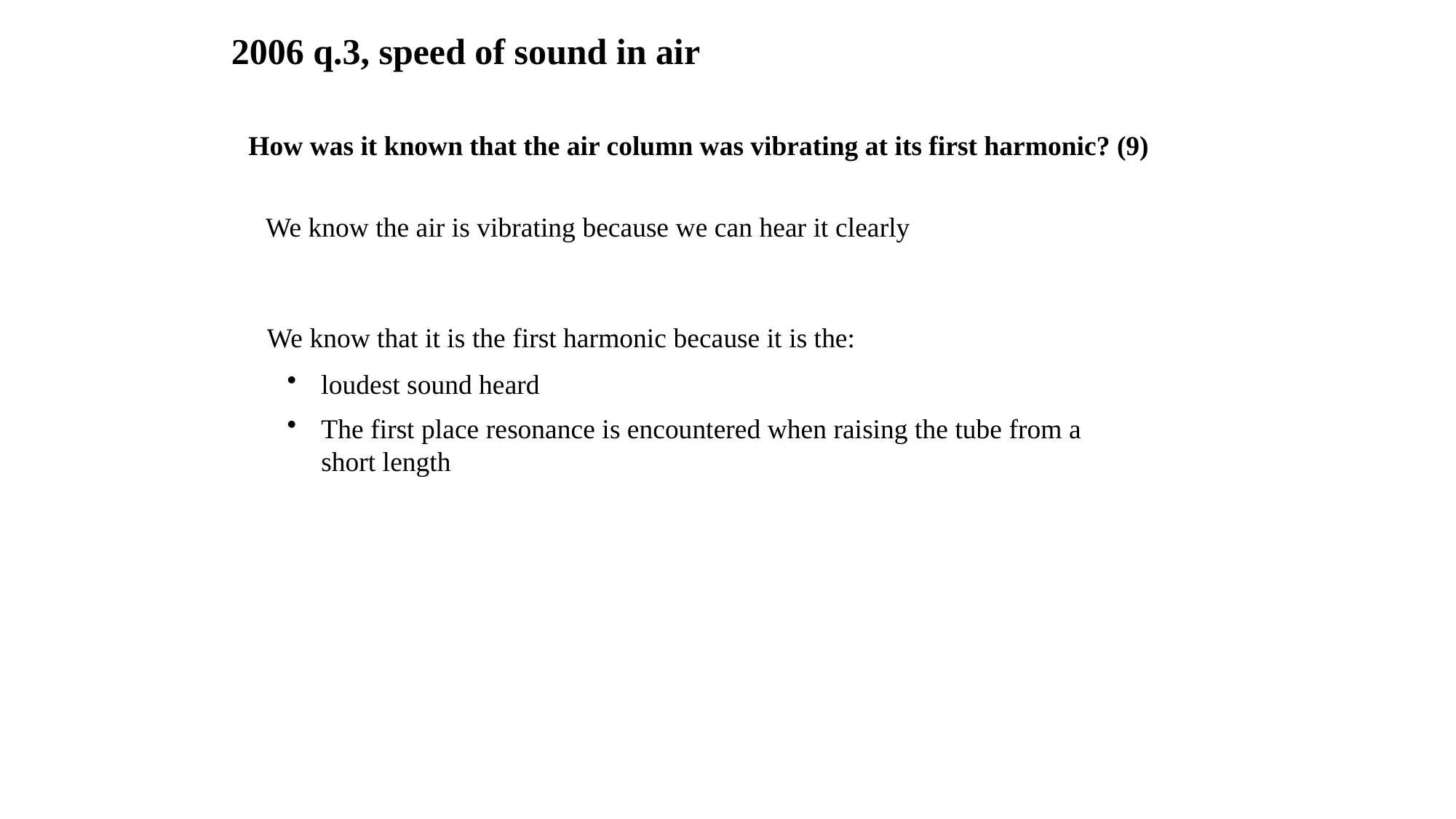

2006 q.3, speed of sound in air
How was it known that the air column was vibrating at its first harmonic? (9)
We know the air is vibrating because we can hear it clearly
We know that it is the first harmonic because it is the:
loudest sound heard
The first place resonance is encountered when raising the tube from a short length